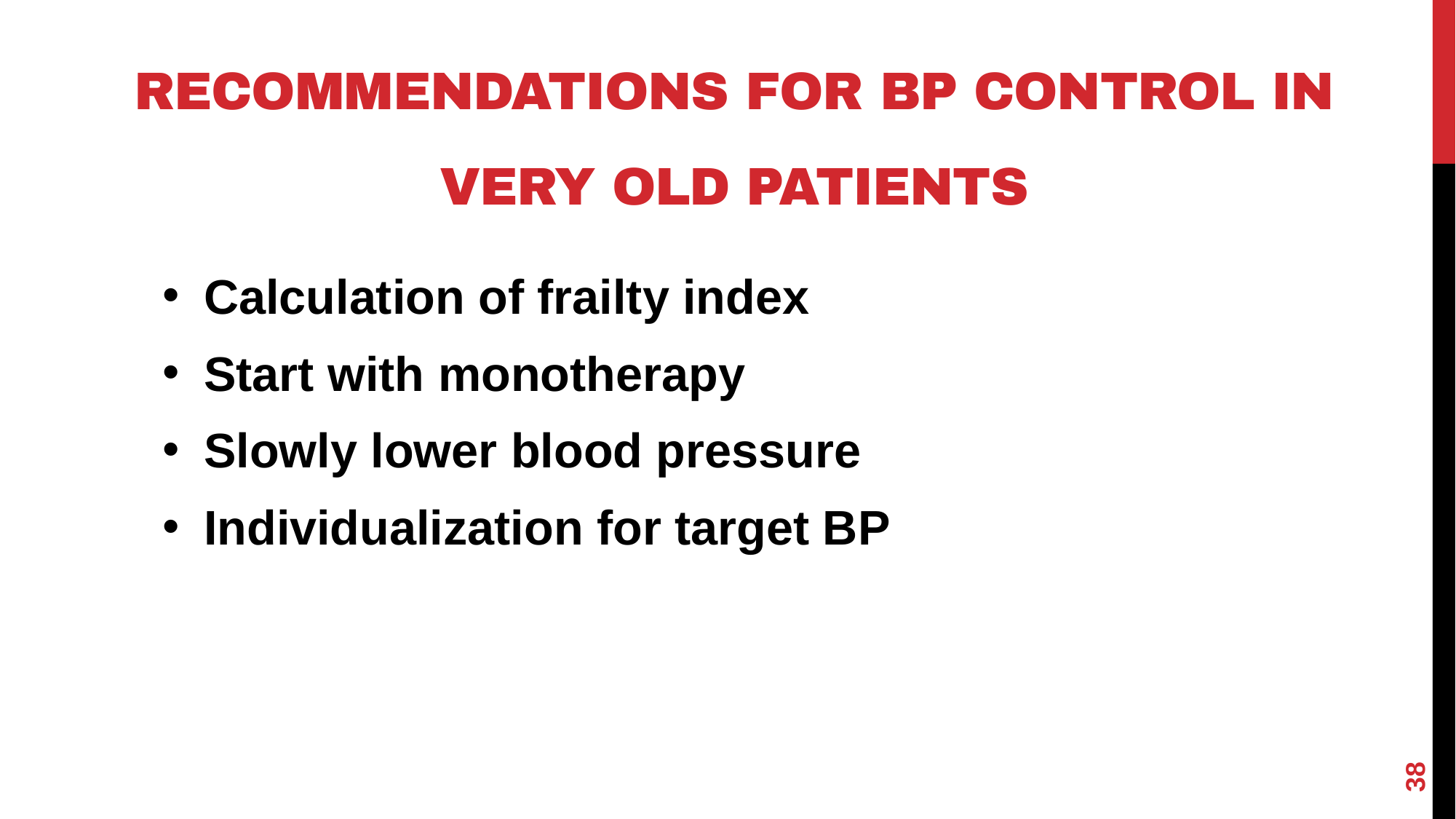

# Recommendations for BP control in very old patients
Calculation of frailty index
Start with monotherapy
Slowly lower blood pressure
Individualization for target BP

38